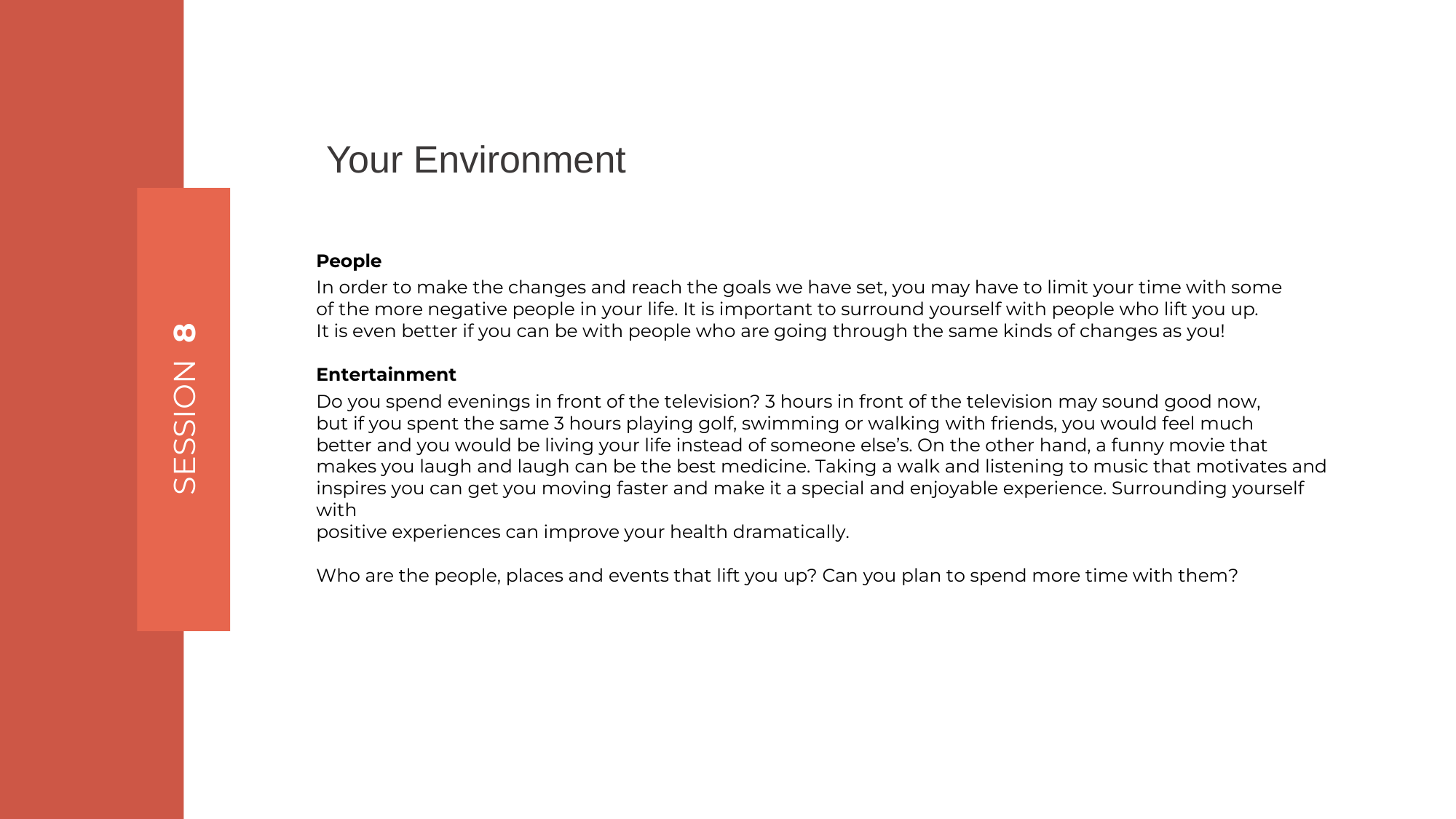

Your Environment
People
In order to make the changes and reach the goals we have set, you may have to limit your time with some
of the more negative people in your life. It is important to surround yourself with people who lift you up.
It is even better if you can be with people who are going through the same kinds of changes as you!

Entertainment
Do you spend evenings in front of the television? 3 hours in front of the television may sound good now,
but if you spent the same 3 hours playing golf, swimming or walking with friends, you would feel much
better and you would be living your life instead of someone else’s. On the other hand, a funny movie that makes you laugh and laugh can be the best medicine. Taking a walk and listening to music that motivates and inspires you can get you moving faster and make it a special and enjoyable experience. Surrounding yourself with
positive experiences can improve your health dramatically.

Who are the people, places and events that lift you up? Can you plan to spend more time with them?
SESSION  8